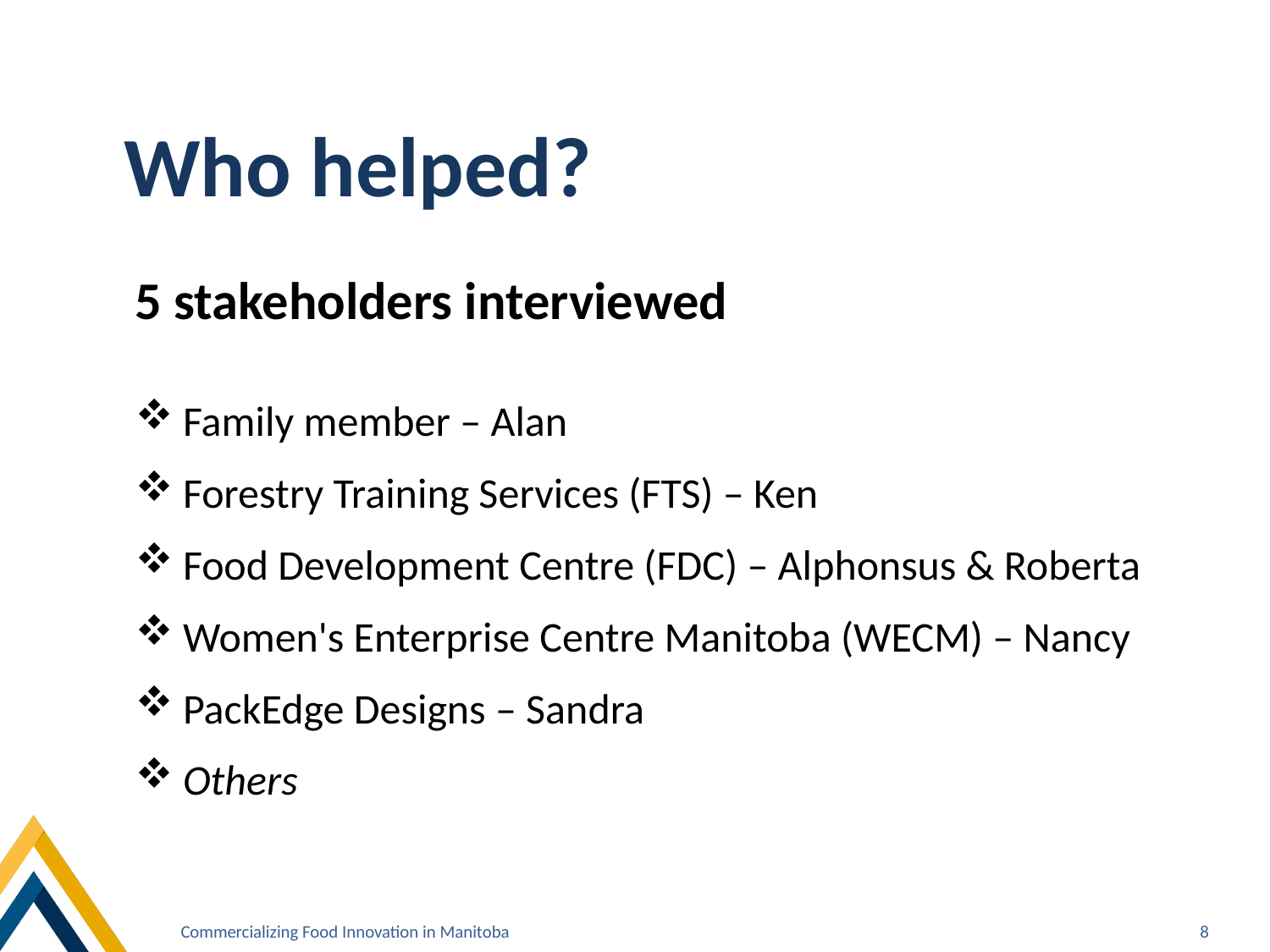

Who helped?
5 stakeholders interviewed

Family member – Alan
Forestry Training Services (FTS) – Ken
Food Development Centre (FDC) – Alphonsus & Roberta
Women's Enterprise Centre Manitoba (WECM) – Nancy
PackEdge Designs – Sandra
Others
Commercializing Food Innovation in Manitoba
8